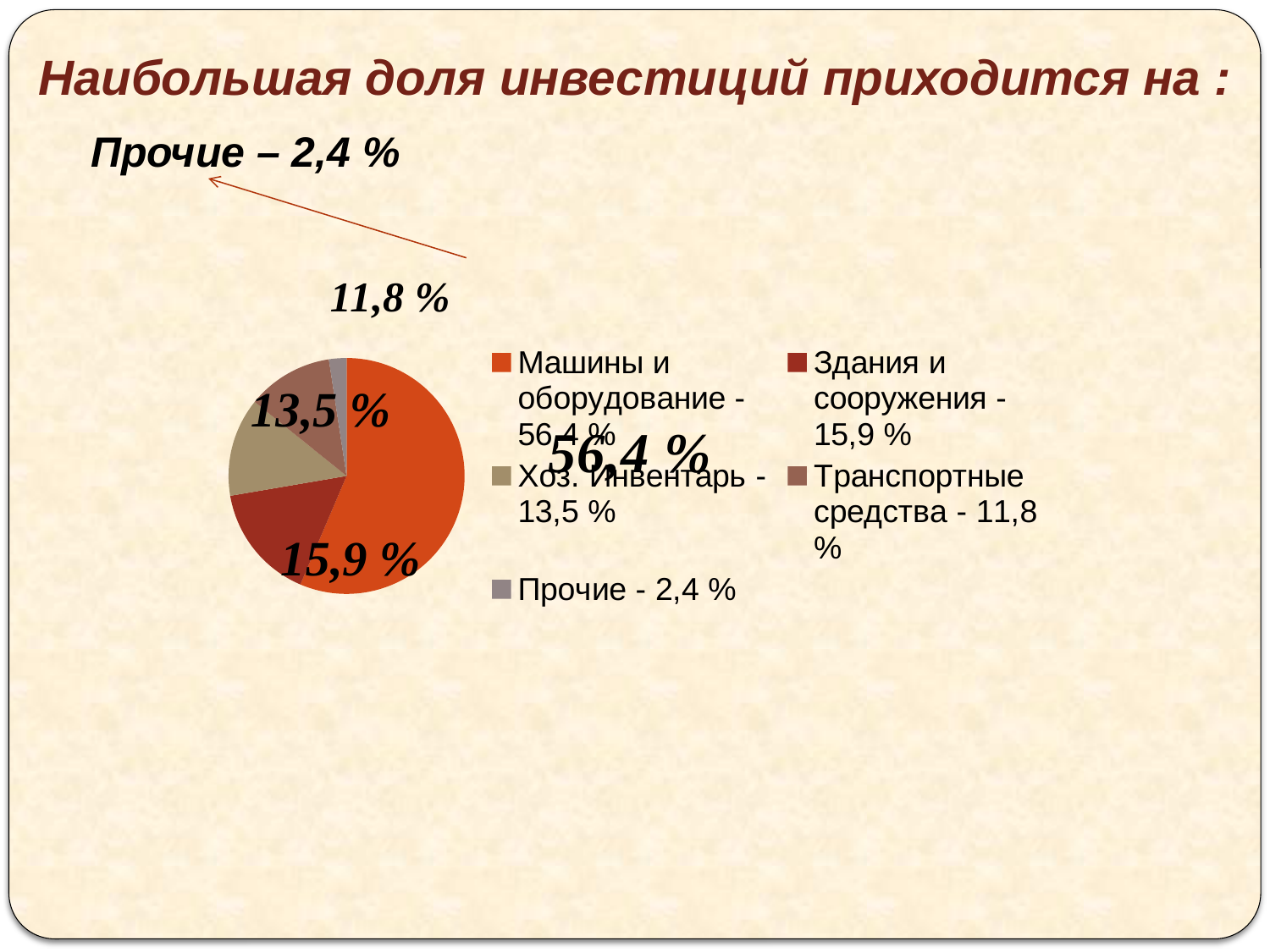

Наибольшая доля инвестиций приходится на :
Прочие – 2,4 %

### Chart

| Category | Продажи |
|---|---|
| Машины и оборудование -56,4 % | 56.4 |
| Здания и сооружения - 15,9 % | 15.9 |
| Хоз. Инвентарь - 13,5 % | 13.5 |
| Транспортные средства - 11,8 % | 11.8 |
| Прочие - 2,4 % | 2.4 |